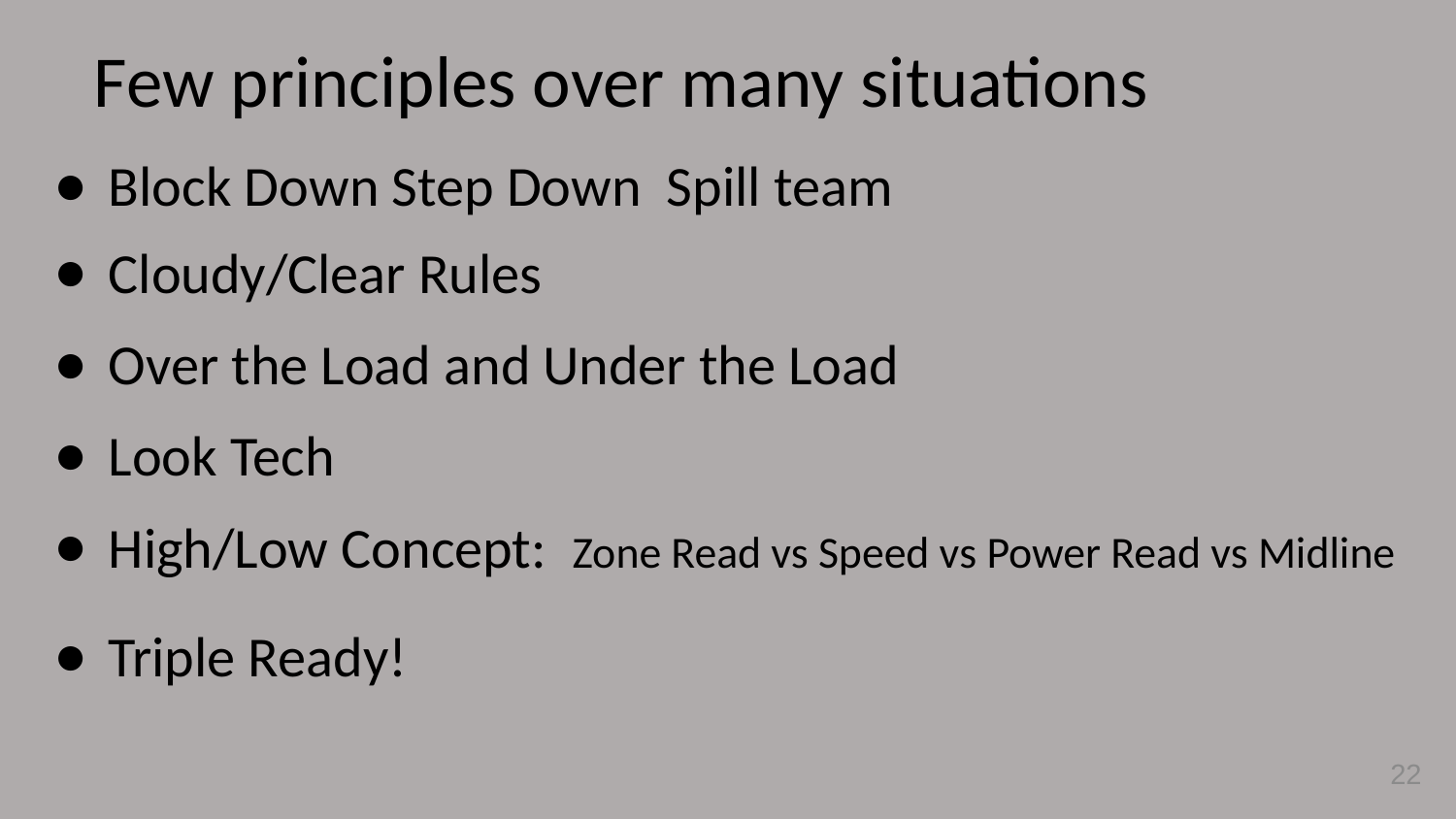

# Few principles over many situations
Block Down Step Down  Spill team

Cloudy/Clear Rules

Over the Load and Under the Load

Look Tech

High/Low Concept:  Zone Read vs Speed vs Power Read vs Midline

Triple Ready!

22